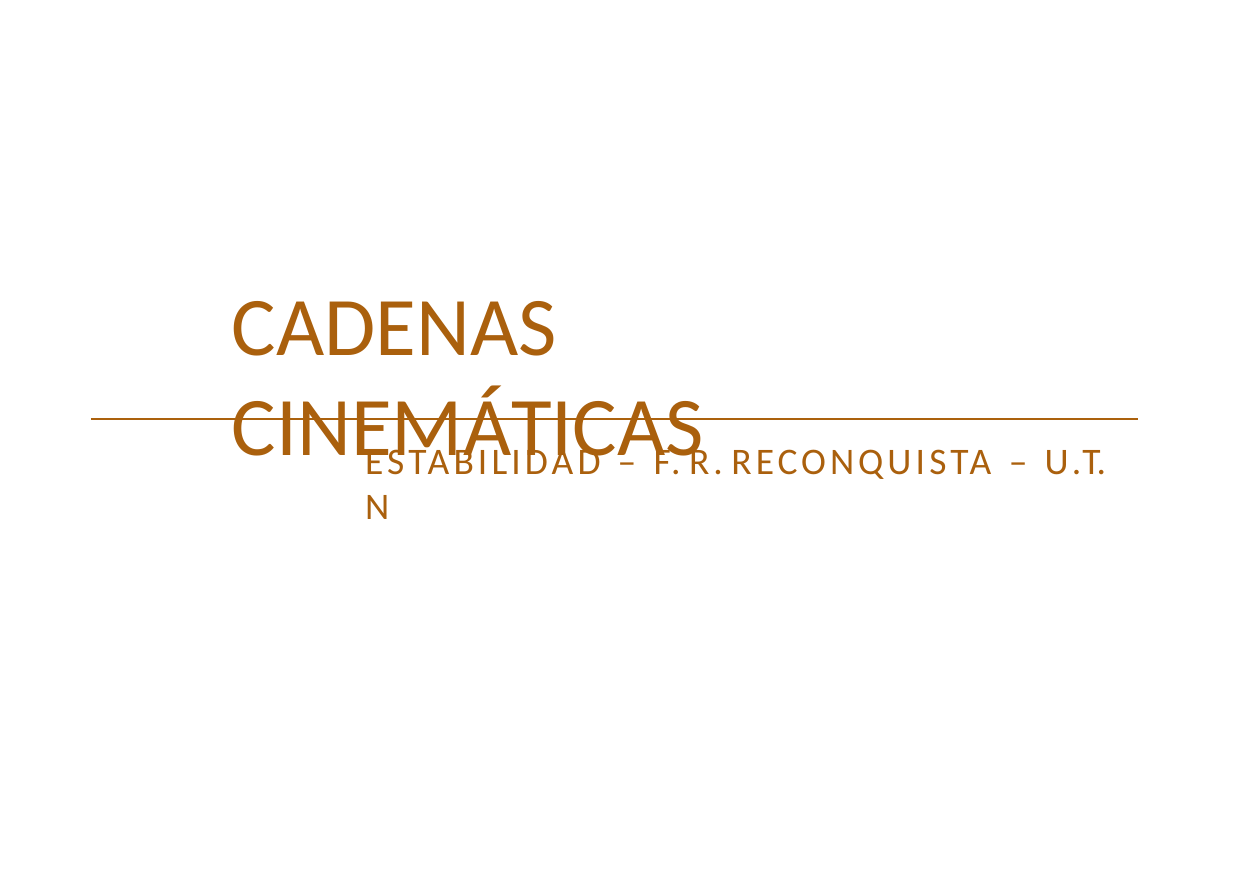

# CADENAS CINEMÁTICAS

ESTABILIDAD  –  F. R. RECONQUISTA  –  U.T. N